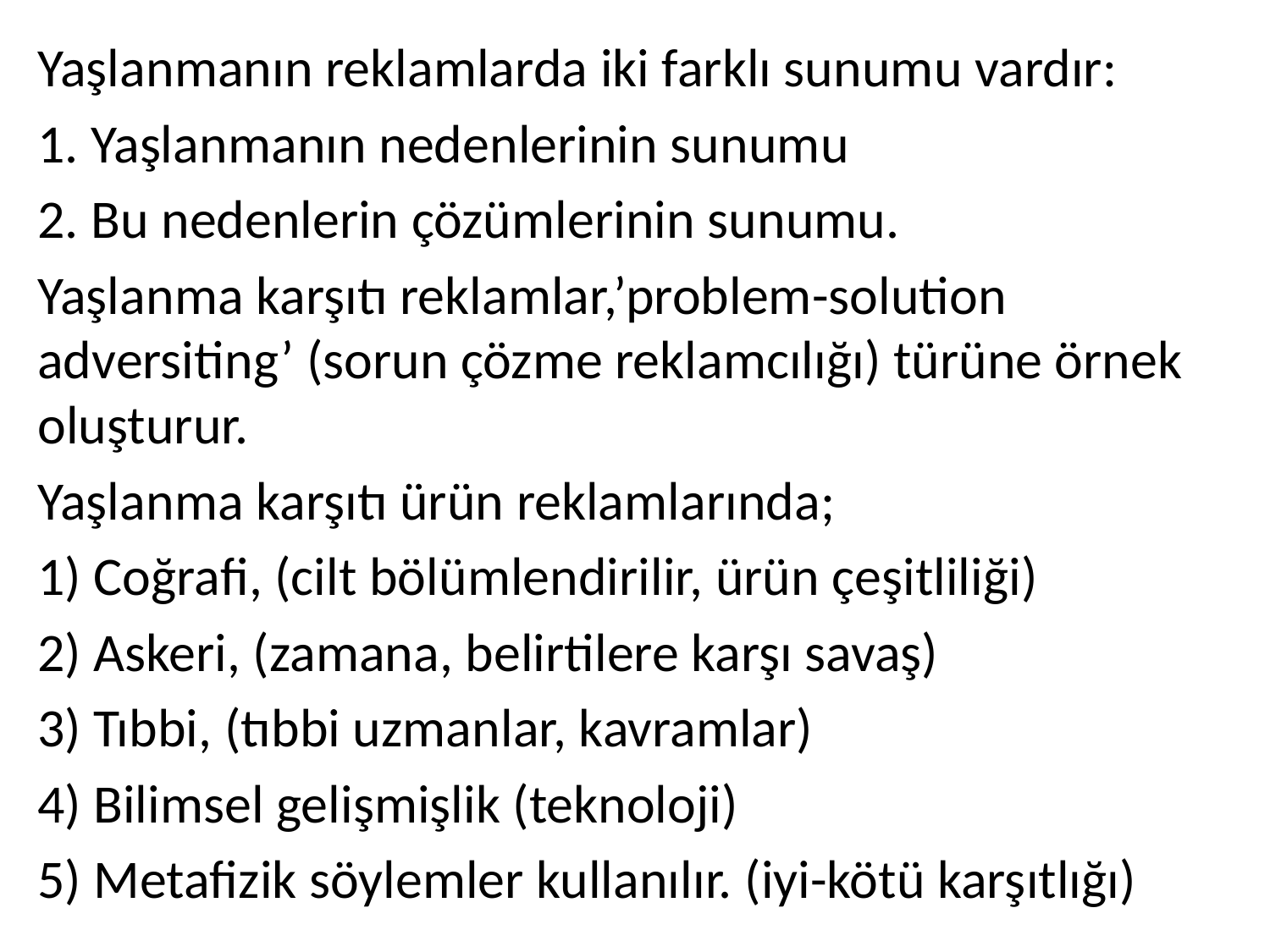

Yaşlanmanın reklamlarda iki farklı sunumu vardır:
1. Yaşlanmanın nedenlerinin sunumu
2. Bu nedenlerin çözümlerinin sunumu.
Yaşlanma karşıtı reklamlar,’problem-solution adversiting’ (sorun çözme reklamcılığı) türüne örnek oluşturur.
Yaşlanma karşıtı ürün reklamlarında;
1) Coğrafi, (cilt bölümlendirilir, ürün çeşitliliği)
2) Askeri, (zamana, belirtilere karşı savaş)
3) Tıbbi, (tıbbi uzmanlar, kavramlar)
4) Bilimsel gelişmişlik (teknoloji)
5) Metafizik söylemler kullanılır. (iyi-kötü karşıtlığı)